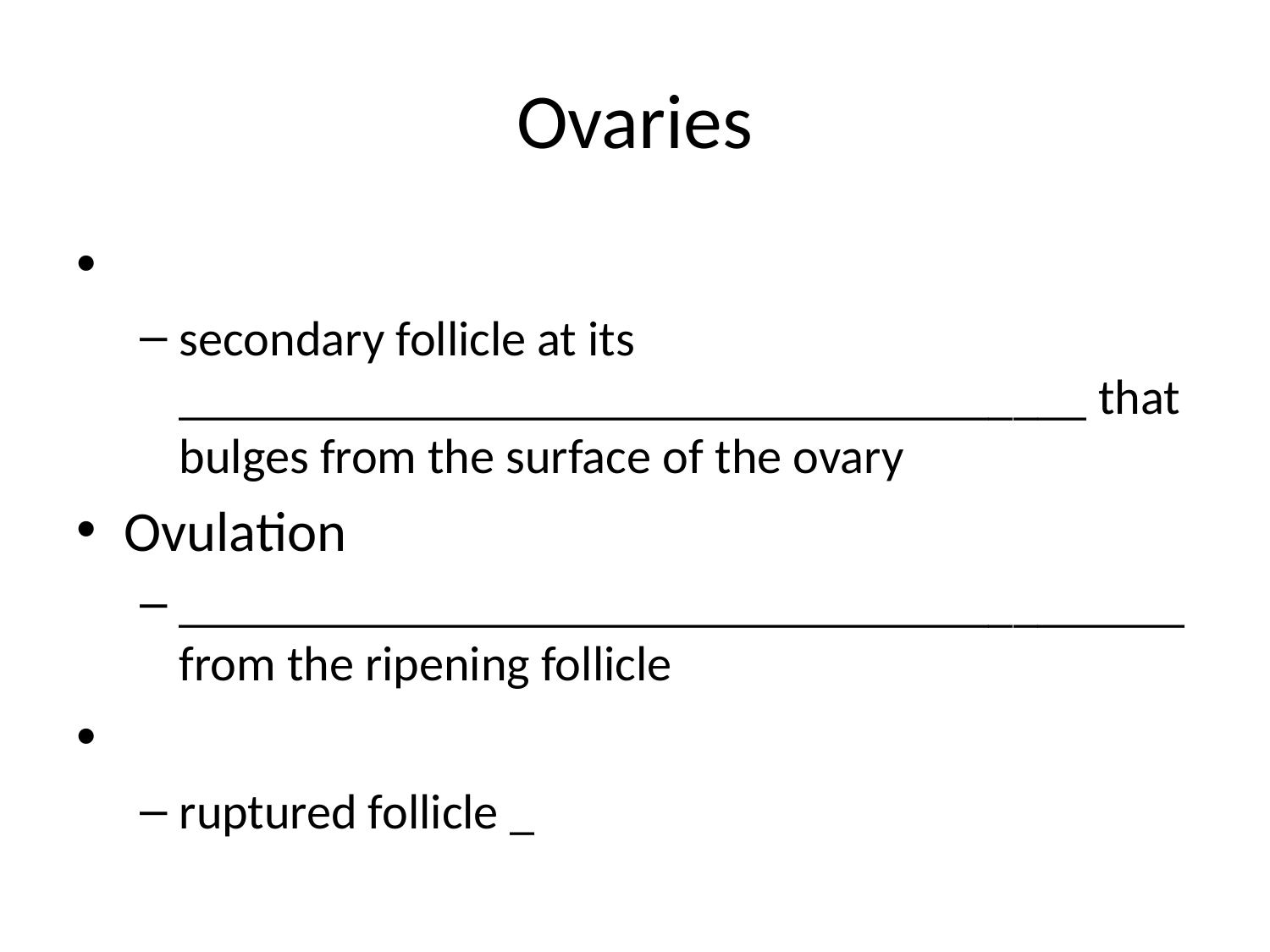

# Ovaries

secondary follicle at its _____________________________________ that bulges from the surface of the ovary
Ovulation
_________________________________________from the ripening follicle

ruptured follicle _